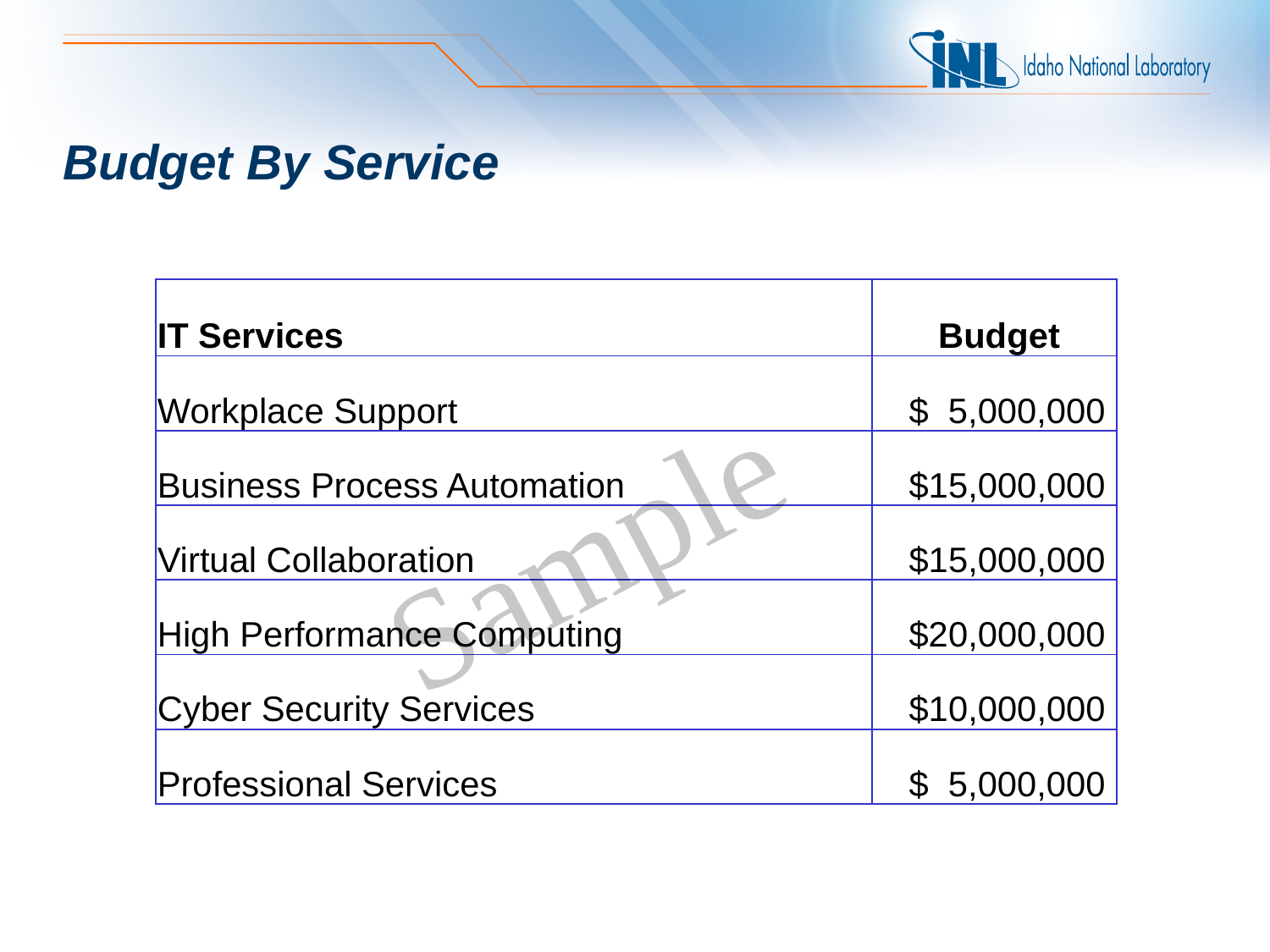

# Budget By Service
| IT Services | Budget |
| --- | --- |
| Workplace Support | $ 5,000,000 |
| Business Process Automation | $15,000,000 |
| Virtual Collaboration | $15,000,000 |
| High Performance Computing | $20,000,000 |
| Cyber Security Services | $10,000,000 |
| Professional Services | $ 5,000,000 |
Sample